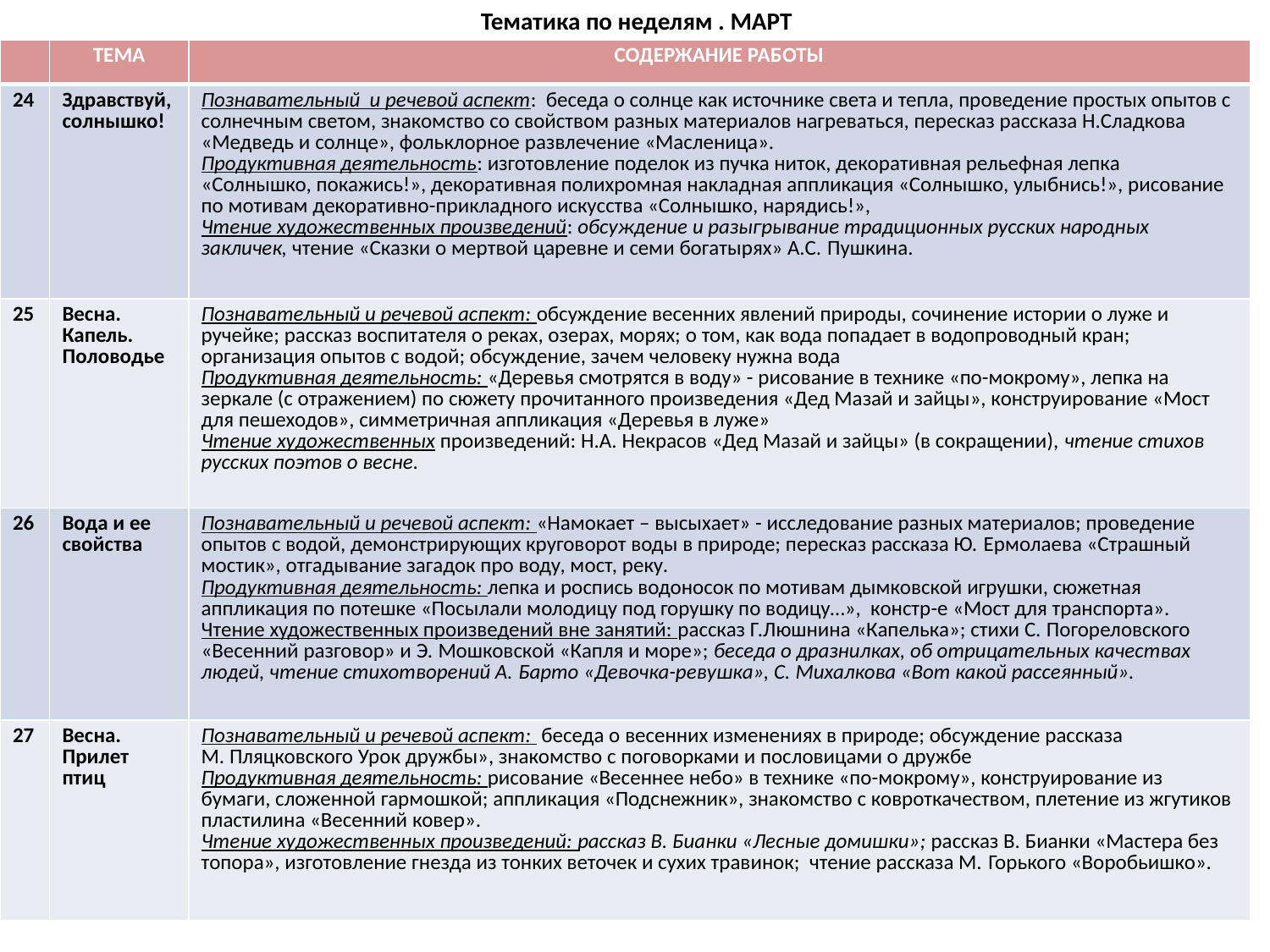

# Тематика по неделям . МАРТ
|  | ТЕМА | СОДЕРЖАНИЕ РАБОТЫ |
| --- | --- | --- |
| 24 | Здравствуй, солнышко! | Познавательный и речевой аспект: беседа о солнце как источнике света и тепла, проведение простых опытов с солнечным светом, знакомство со свойством разных материалов нагреваться, пересказ рассказа Н.Сладкова «Медведь и солнце», фольклорное развлечение «Масленица». Продуктивная деятельность: изготовление поделок из пучка ниток, декоративная рельефная лепка «Солнышко, покажись!», декоративная полихромная накладная аппликация «Солнышко, улыбнись!», рисование по мотивам декоративно-прикладного искусства «Солнышко, нарядись!», Чтение художественных произведений: обсуждение и разыгрывание традиционных русских народных закличек, чтение «Сказки о мертвой царевне и семи богатырях» А.С. Пушкина. |
| 25 | Весна. Капель. Половодье | Познавательный и речевой аспект: обсуждение весенних явлений природы, сочинение истории о луже и ручейке; рассказ воспитателя о реках, озерах, морях; о том, как вода попадает в водопроводный кран; организация опытов с водой; обсуждение, зачем человеку нужна вода Продуктивная деятельность: «Деревья смотрятся в воду» - рисование в технике «по-мокрому», лепка на зеркале (с отражением) по сюжету прочитанного произведения «Дед Мазай и зайцы», конструирование «Мост для пешеходов», симметричная аппликация «Деревья в луже» Чтение художественных произведений: Н.А. Некрасов «Дед Мазай и зайцы» (в сокращении), чтение стихов русских поэтов о весне. |
| 26 | Вода и ее свойства | Познавательный и речевой аспект: «Намокает – высыхает» - исследование разных материалов; проведение опытов с водой, демонстрирующих круговорот воды в природе; пересказ рассказа Ю. Ермолаева «Страшный мостик», отгадывание загадок про воду, мост, реку. Продуктивная деятельность: лепка и роспись водоносок по мотивам дымковской игрушки, сюжетная аппликация по потешке «Посылали молодицу под горушку по водицу…», констр-е «Мост для транспорта». Чтение художественных произведений вне занятий: рассказ Г.Люшнина «Капелька»; стихи С. Погореловского «Весенний разговор» и Э. Мошковской «Капля и море»; беседа о дразнилках, об отрицательных качествах людей, чтение стихотворений А. Барто «Девочка-ревушка», С. Михалкова «Вот какой рассеянный». |
| 27 | Весна. Прилет птиц | Познавательный и речевой аспект: беседа о весенних изменениях в природе; обсуждение рассказа М. Пляцковского Урок дружбы», знакомство с поговорками и пословицами о дружбе Продуктивная деятельность: рисование «Весеннее небо» в технике «по-мокрому», конструирование из бумаги, сложенной гармошкой; аппликация «Подснежник», знакомство с ковроткачеством, плетение из жгутиков пластилина «Весенний ковер». Чтение художественных произведений: рассказ В. Бианки «Лесные домишки»; рассказ В. Бианки «Мастера без топора», изготовление гнезда из тонких веточек и сухих травинок; чтение рассказа М. Горького «Воробьишко». |